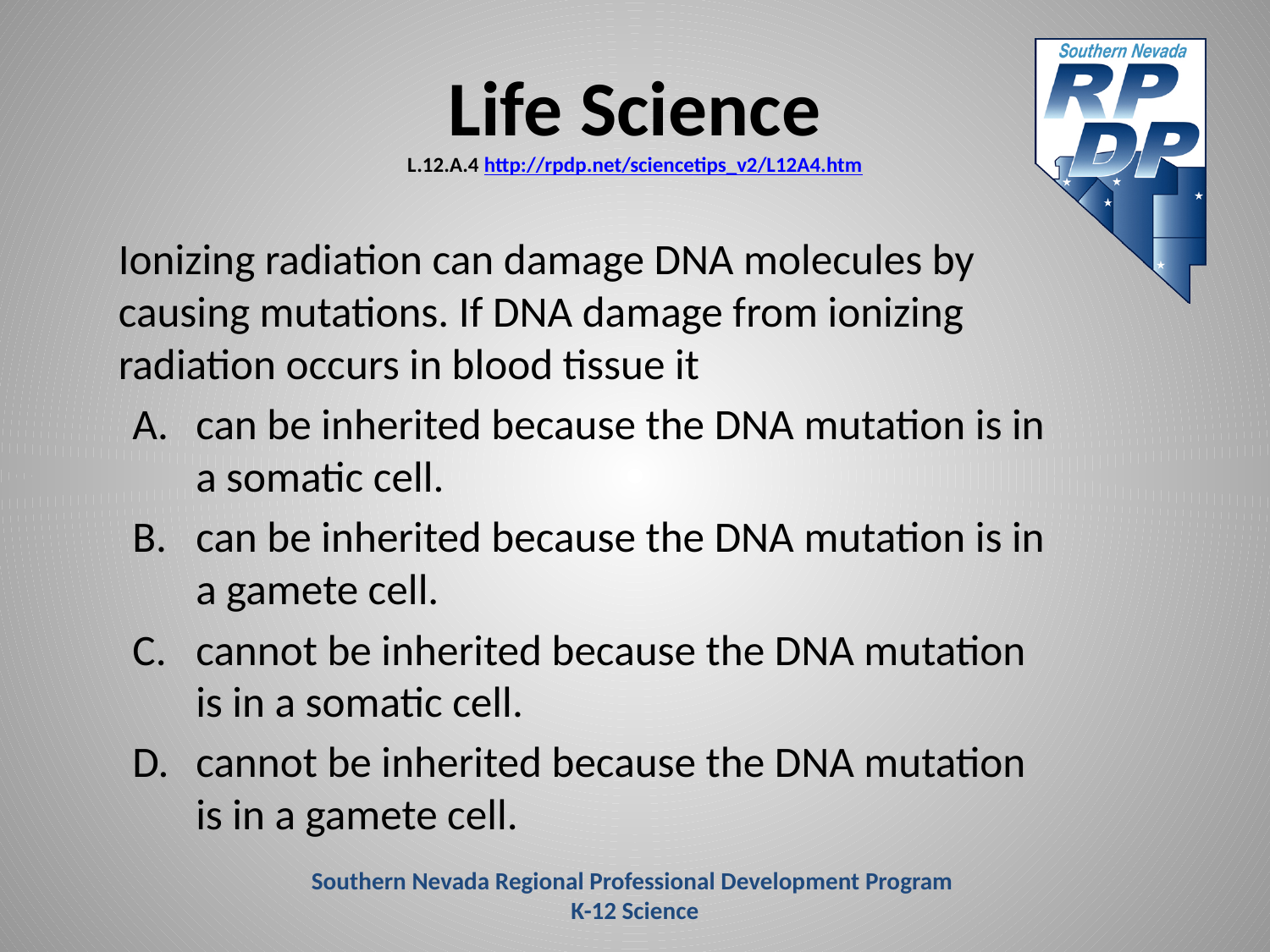

# Life Science L.12.A.4 http://rpdp.net/sciencetips_v2/L12A4.htm
	Ionizing radiation can damage DNA molecules by causing mutations. If DNA damage from ionizing radiation occurs in blood tissue it
can be inherited because the DNA mutation is in a somatic cell.
can be inherited because the DNA mutation is in a gamete cell.
cannot be inherited because the DNA mutation is in a somatic cell.
cannot be inherited because the DNA mutation is in a gamete cell.